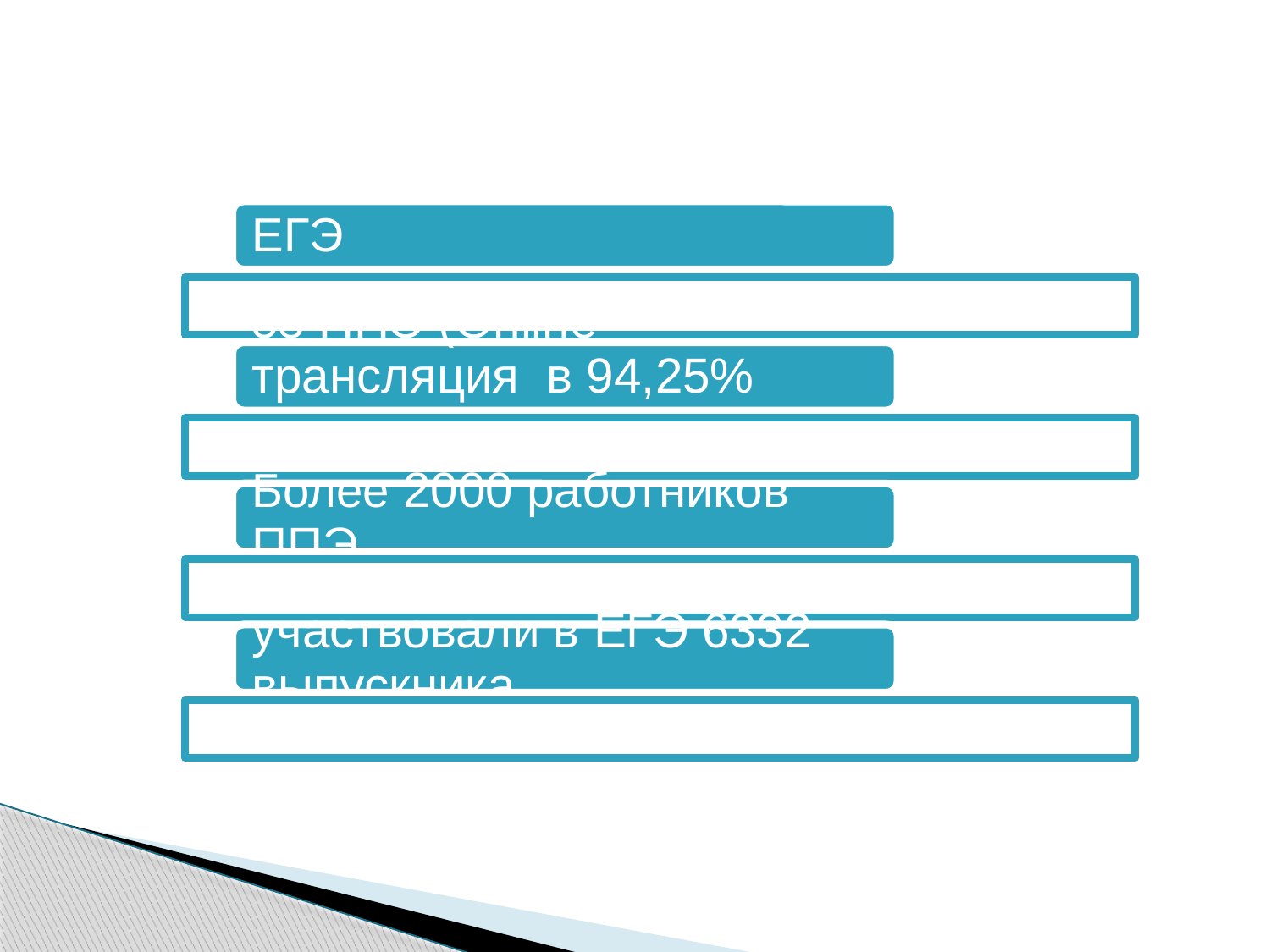

ЕГЭ
58 ППЭ (Оnline трансляция  в 94,25% аудиторий)
Более 2000 работников ППЭ
участвовали в ЕГЭ 6332 выпускника